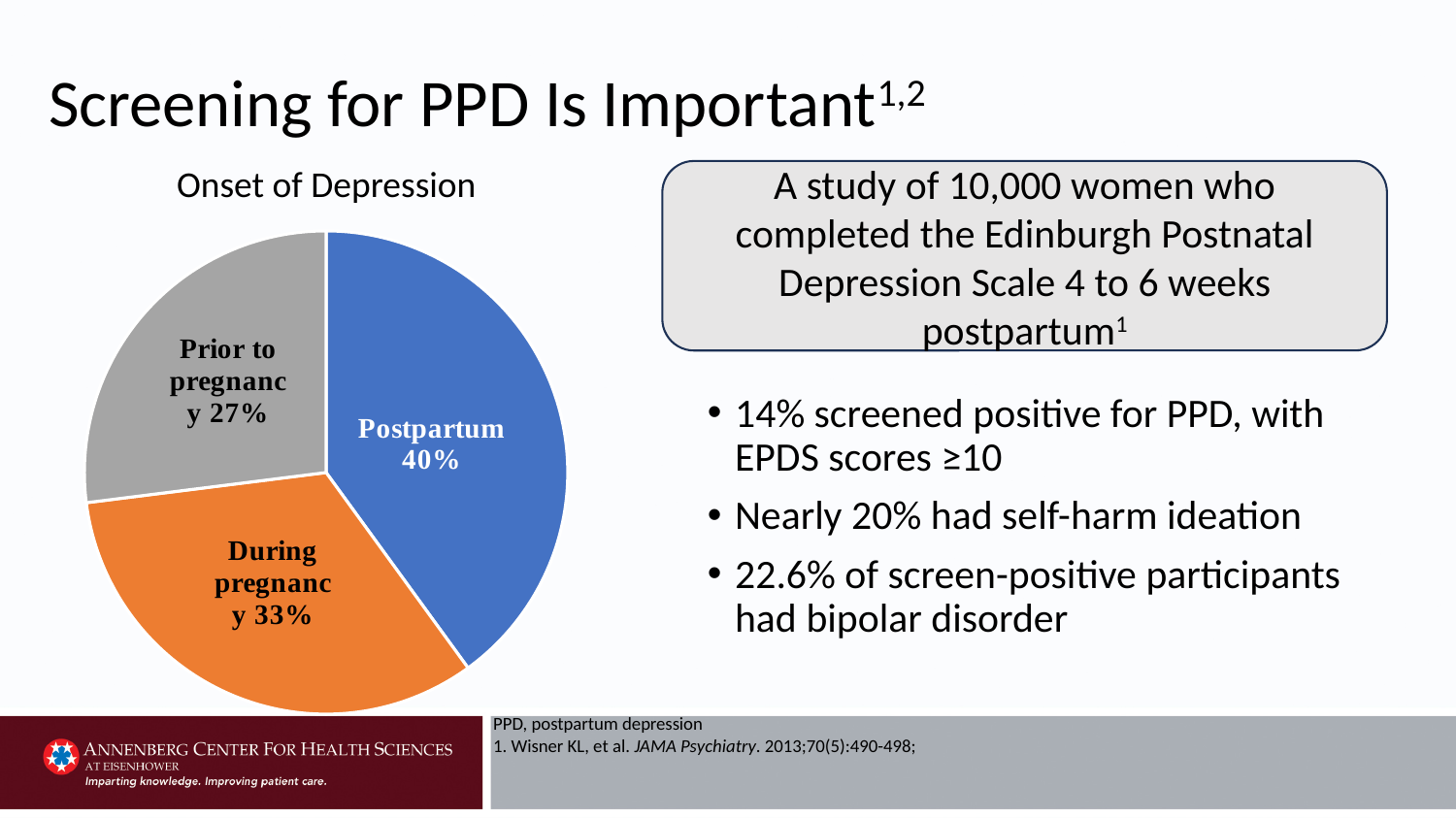

# Screening for PPD Is Important1,2
Onset of Depression
A study of 10,000 women who completed the Edinburgh Postnatal Depression Scale 4 to 6 weeks postpartum1

### Chart

| Category | Sales |
|---|---|
| Postpartum | 0.4 |
| During pregnancy | 0.33 |
| Pre-pregnancy | 0.27 |
14% screened positive for PPD, with EPDS scores ≥10
Nearly 20% had self-harm ideation
22.6% of screen-positive participants had bipolar disorder
PPD, postpartum depression
1. Wisner KL, et al. JAMA Psychiatry. 2013;70(5):490-498;